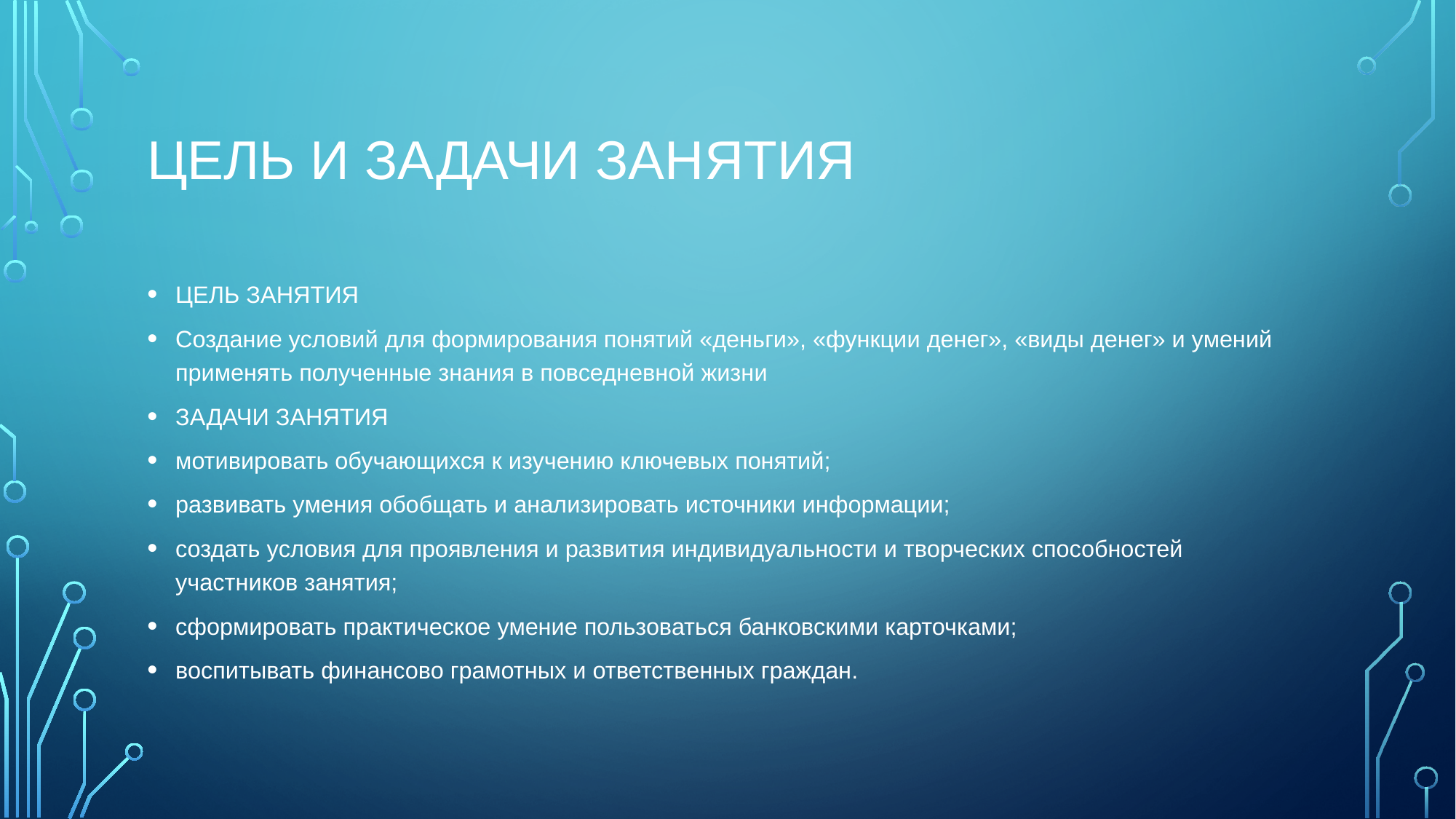

# Цель и задачи занятия
ЦЕЛЬ ЗАНЯТИЯ
Создание условий для формирования понятий «деньги», «функции денег», «виды денег» и умений применять полученные знания в повседневной жизни
ЗАДАЧИ ЗАНЯТИЯ
мотивировать обучающихся к изучению ключевых понятий;
развивать умения обобщать и анализировать источники информации;
создать условия для проявления и развития индивидуальности и творческих способностей участников занятия;
сформировать практическое умение пользоваться банковскими карточками;
воспитывать финансово грамотных и ответственных граждан.